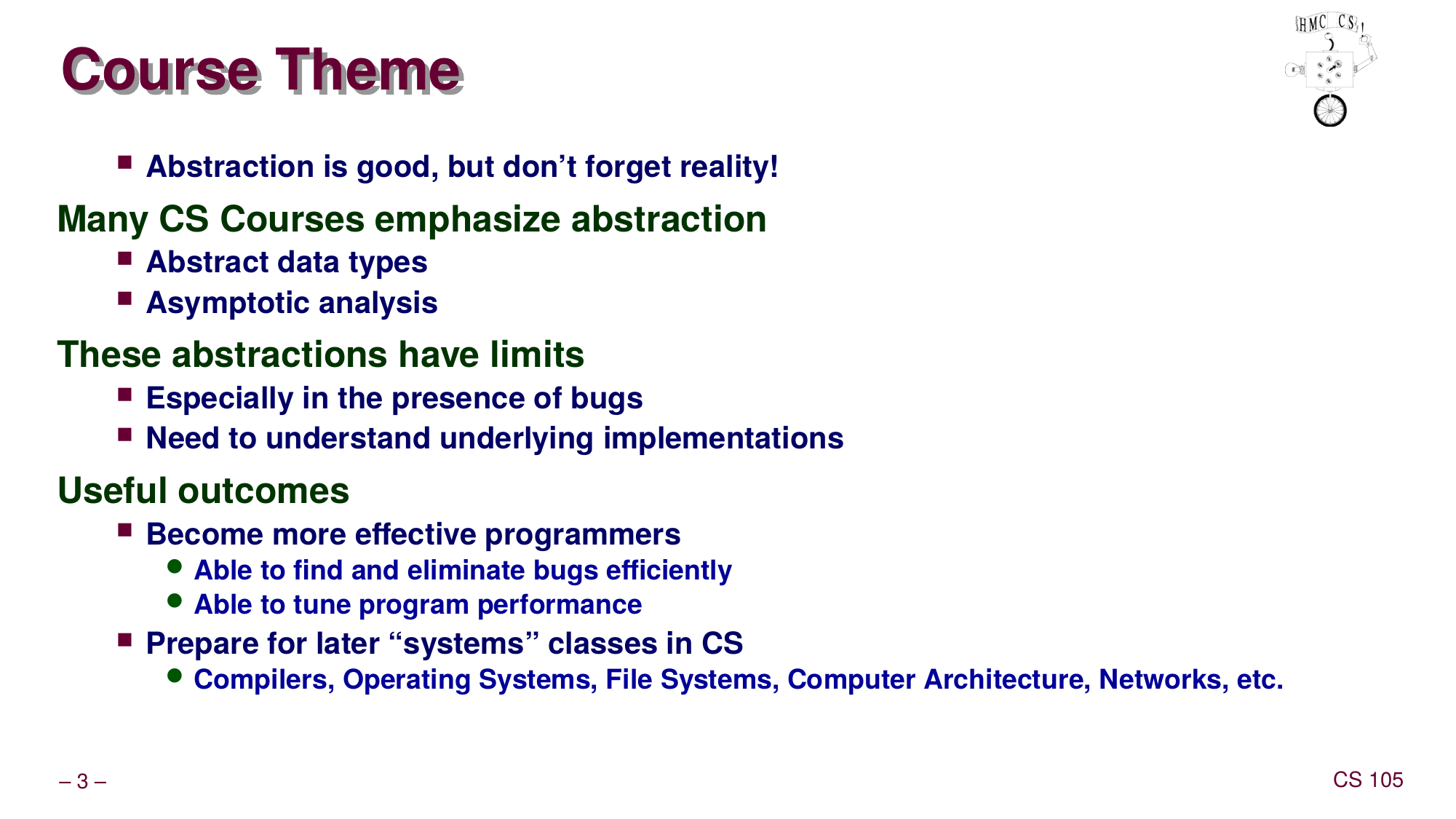

# Course Theme
Abstraction is good, but don’t forget reality!
Many CS Courses emphasize abstraction
Abstract data types
Asymptotic analysis
These abstractions have limits
Especially in the presence of bugs
Need to understand underlying implementations
Useful outcomes
Become more effective programmers
Able to find and eliminate bugs efficiently
Able to tune program performance
Prepare for later “systems” classes in CS
Compilers, Operating Systems, File Systems, Computer Architecture, Networks, etc.